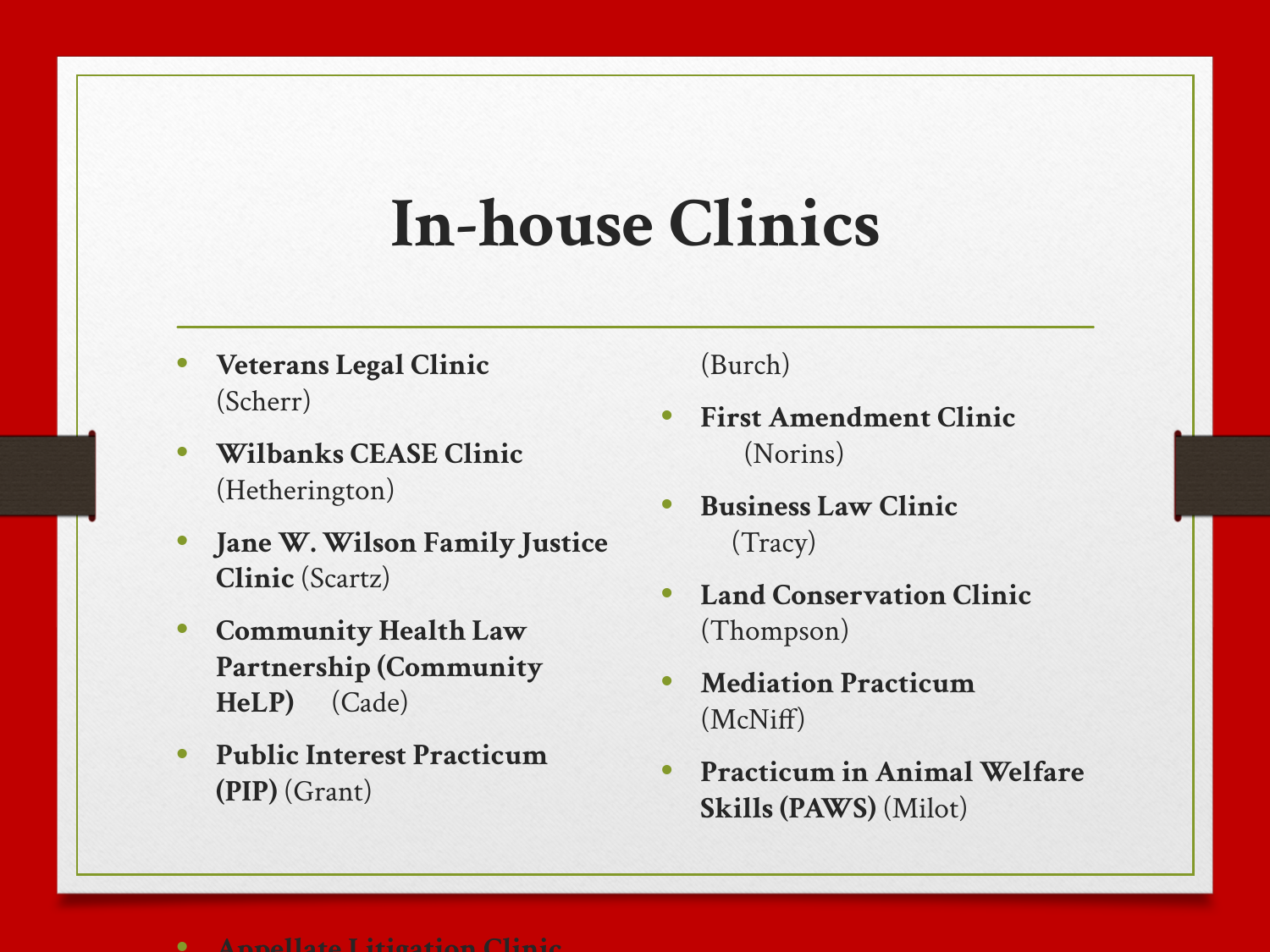

# In-house Clinics
Veterans Legal Clinic            (Scherr)
Wilbanks CEASE Clinic    (Hetherington)
Jane W. Wilson Family Justice Clinic (Scartz)
Community Health Law Partnership (Community HeLP)      (Cade)
Public Interest Practicum (PIP) (Grant)

Appellate Litigation Clinic (Burch)
First Amendment Clinic 	          (Norins)
Business Law Clinic 	        (Tracy)
Land Conservation Clinic (Thompson)
Mediation Practicum	 (McNiff)
Practicum in Animal Welfare Skills (PAWS) (Milot)